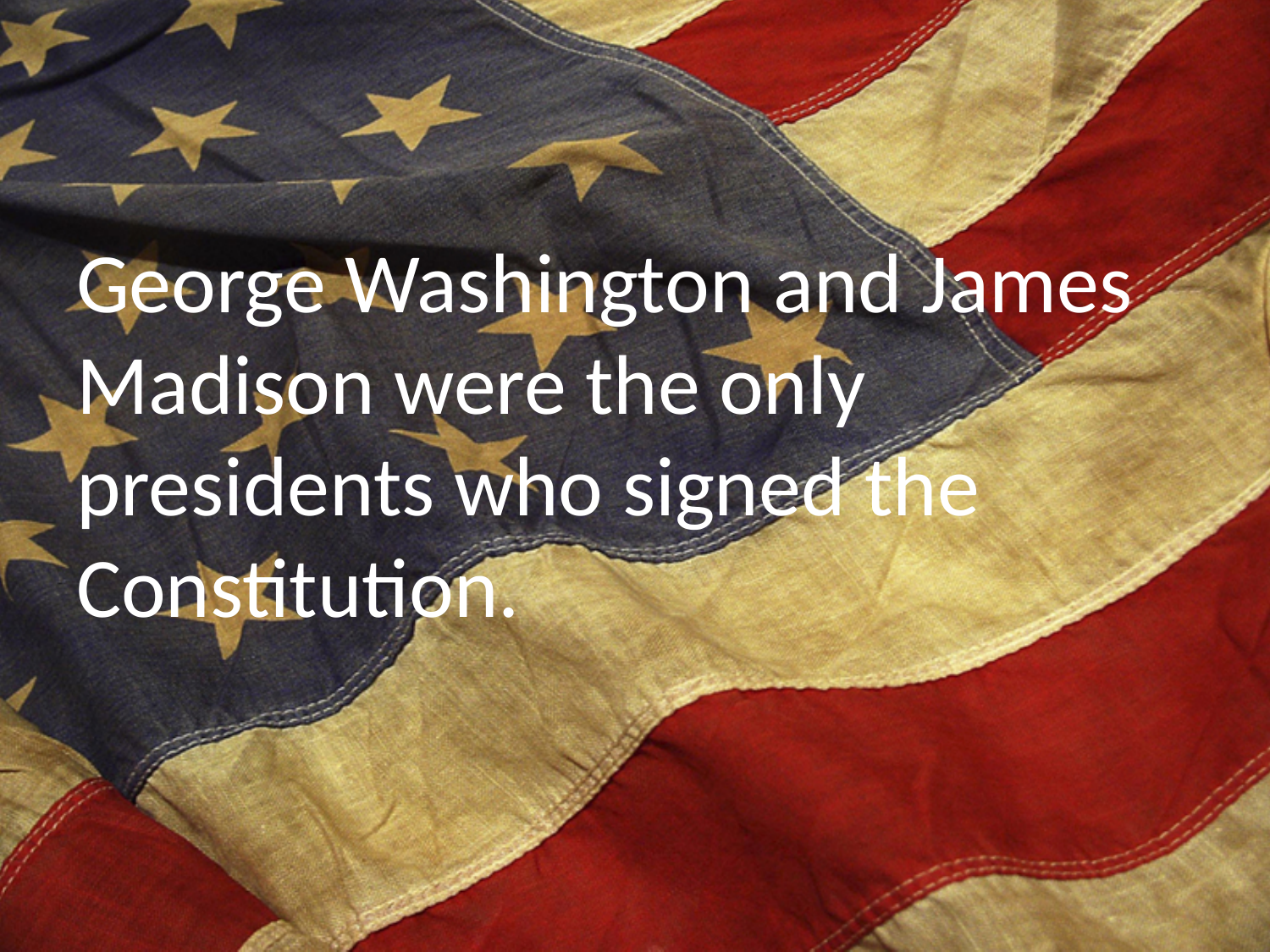

George Washington and James Madison were the only presidents who signed the Constitution.